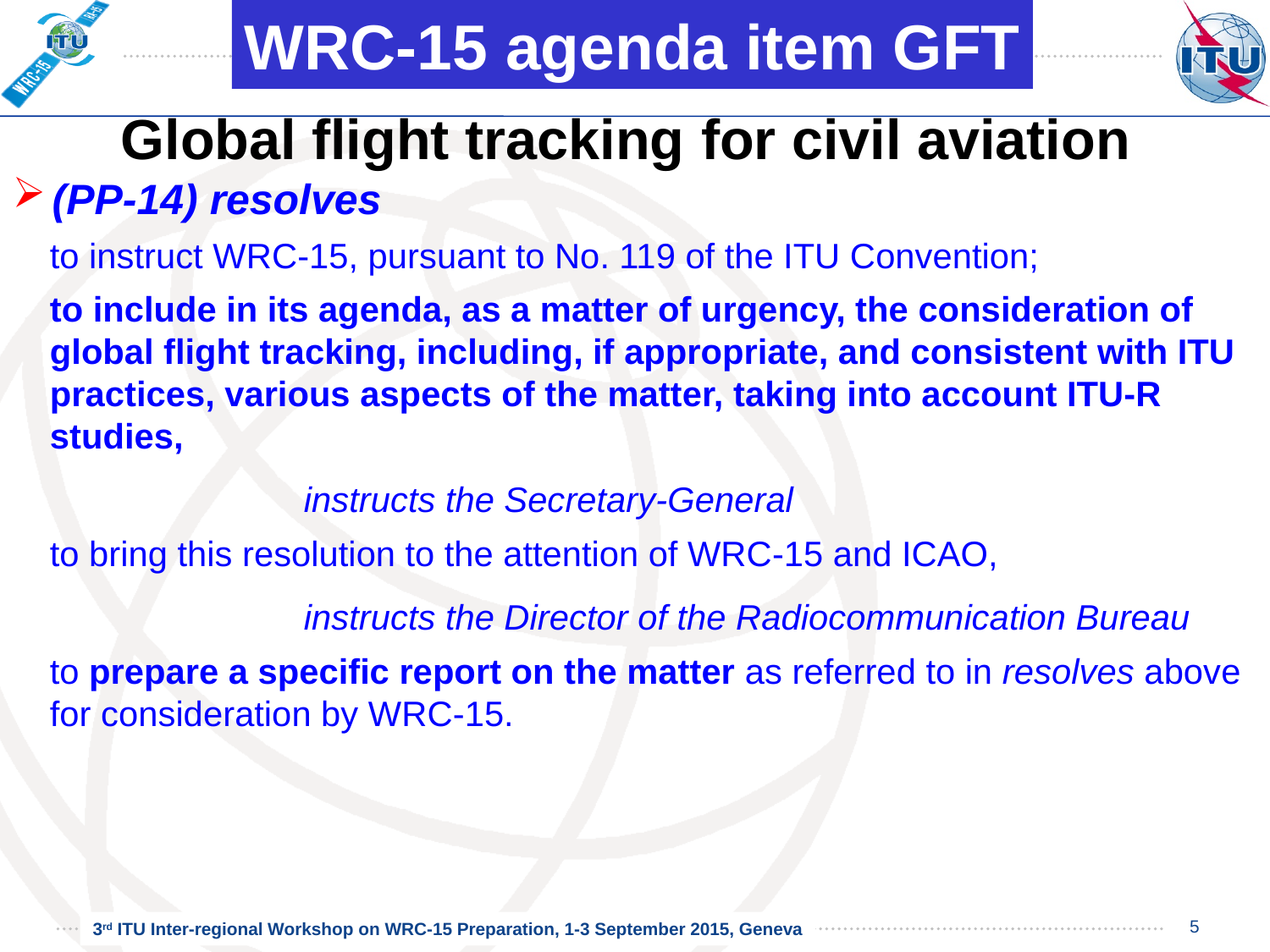

WRC-15 agenda item GFT
Global flight tracking for civil aviation
(PP-14) resolves
to instruct WRC-15, pursuant to No. 119 of the ITU Convention;
to include in its agenda, as a matter of urgency, the consideration of global flight tracking, including, if appropriate, and consistent with ITU practices, various aspects of the matter, taking into account ITU-R studies,
		instructs the Secretary-General
to bring this resolution to the attention of WRC-15 and ICAO,
		instructs the Director of the Radiocommunication Bureau
to prepare a specific report on the matter as referred to in resolves above for consideration by WRC‑15.
5